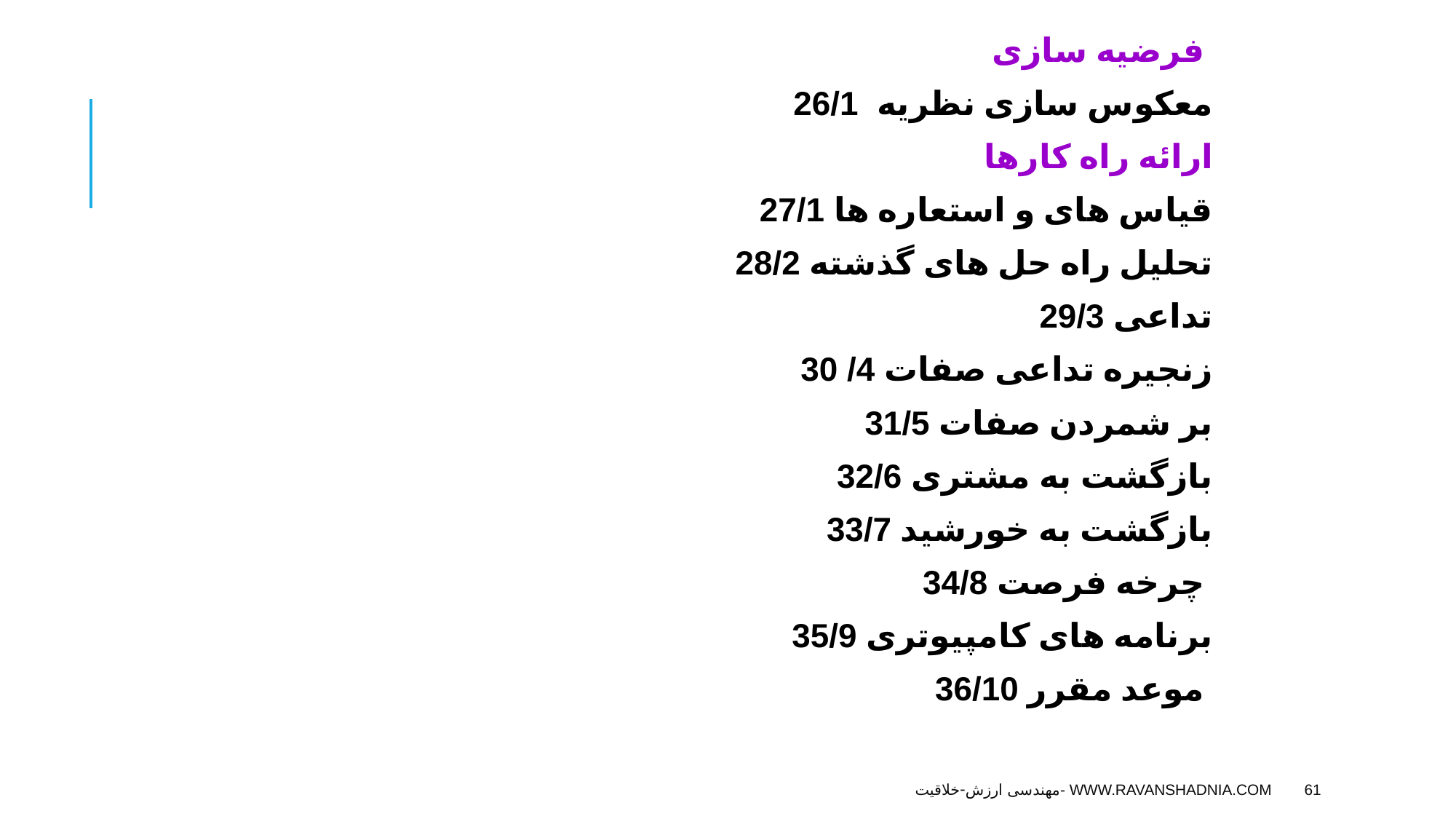

فرضیه سازی
26/1  معکوس سازی نظریه
ارائه راه کارها
27/1 قیاس های و استعاره ها
28/2 تحلیل راه حل های گذشته
29/3 تداعی
30 /4 زنجیره تداعی صفات
31/5 بر شمردن صفات
32/6 بازگشت به مشتری
33/7 بازگشت به خورشید
34/8 چرخه فرصت
35/9 برنامه های کامپیوتری
36/10 موعد مقرر
مهندسی ارزش-خلاقیت- www.ravanshadnia.com
61